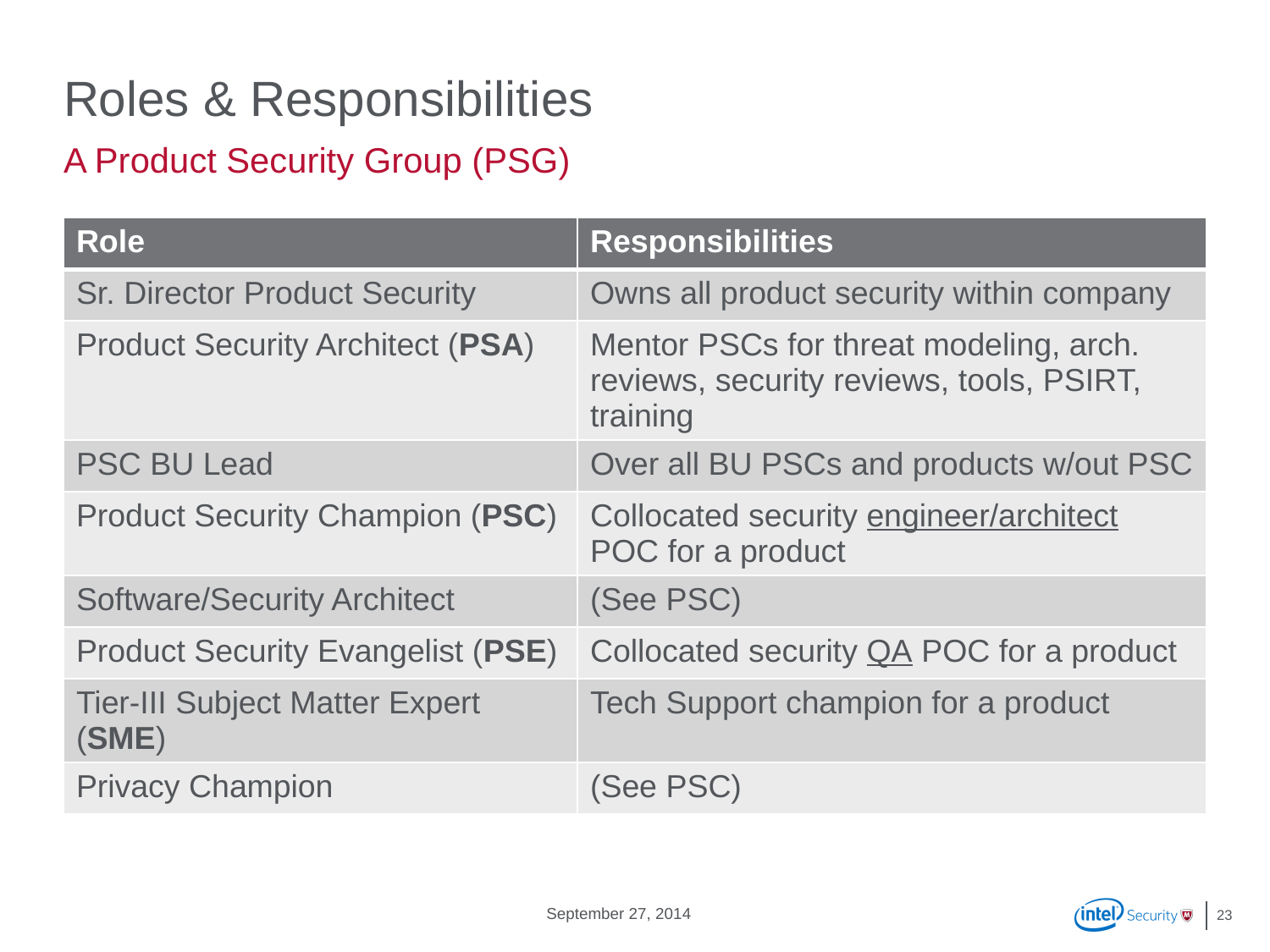

# Roles & Responsibilities
A Product Security Group (PSG)
| Role | Responsibilities |
| --- | --- |
| Sr. Director Product Security | Owns all product security within company |
| Product Security Architect (PSA) | Mentor PSCs for threat modeling, arch. reviews, security reviews, tools, PSIRT, training |
| PSC BU Lead | Over all BU PSCs and products w/out PSC |
| Product Security Champion (PSC) | Collocated security engineer/architect POC for a product |
| Software/Security Architect | (See PSC) |
| Product Security Evangelist (PSE) | Collocated security QA POC for a product |
| Tier-III Subject Matter Expert (SME) | Tech Support champion for a product |
| Privacy Champion | (See PSC) |

September 27, 2014
23